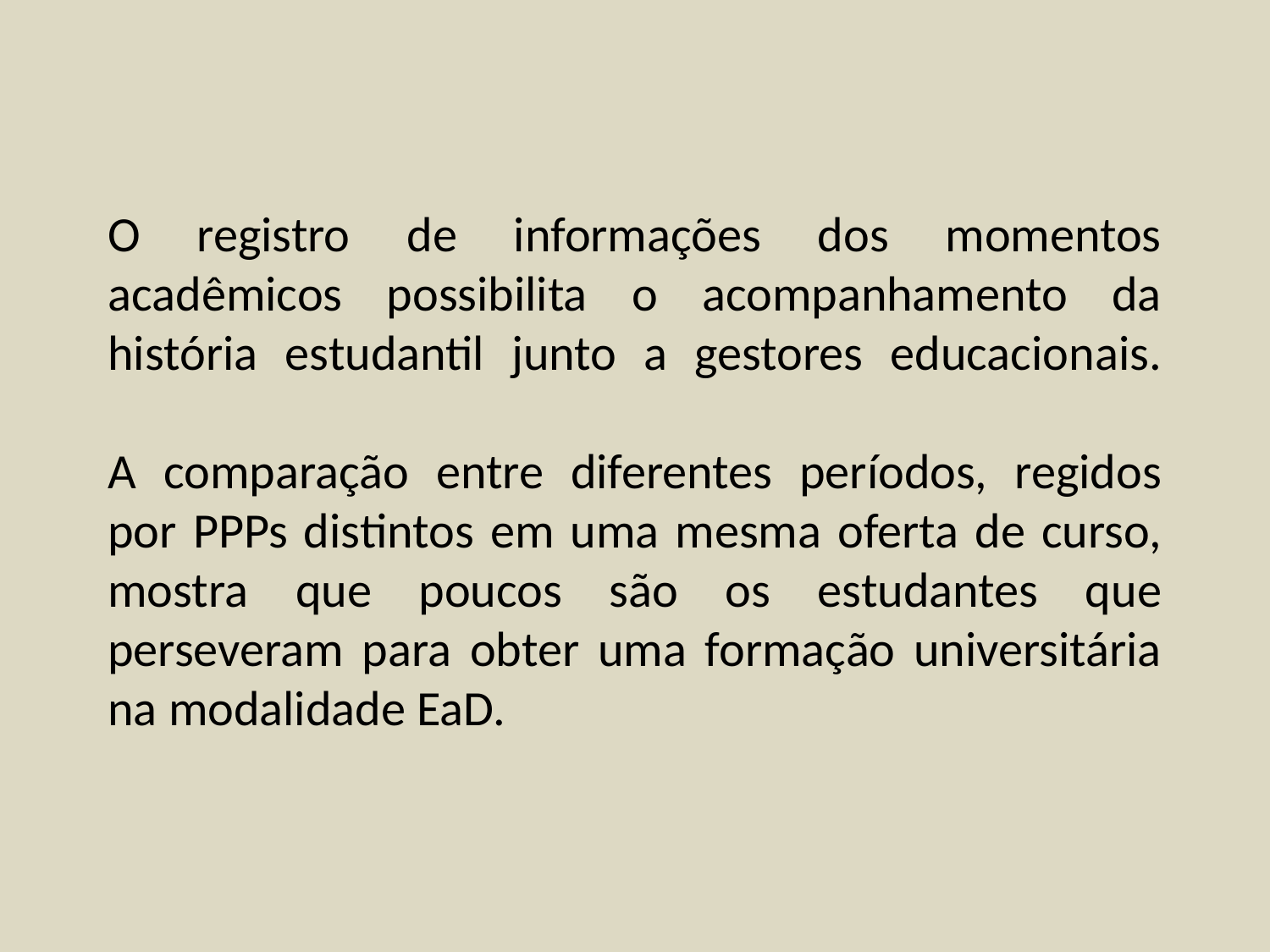

# O registro de informações dos momentos acadêmicos possibilita o acompanhamento da história estudantil junto a gestores educacionais. A comparação entre diferentes períodos, regidos por PPPs distintos em uma mesma oferta de curso, mostra que poucos são os estudantes que perseveram para obter uma formação universitária na modalidade EaD.